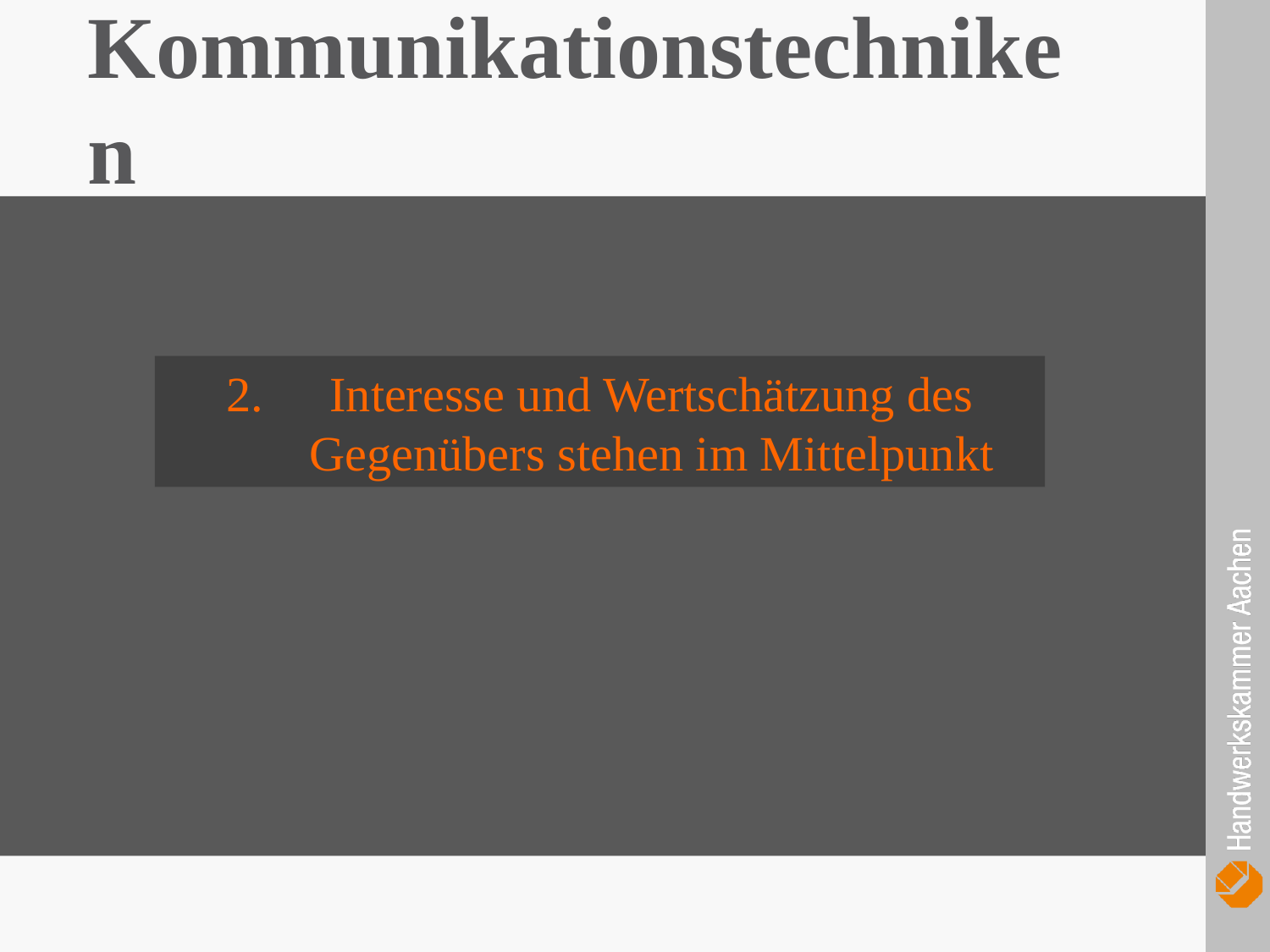

Kommunikationstechniken
Interesse und Wertschätzung des Gegenübers stehen im Mittelpunkt